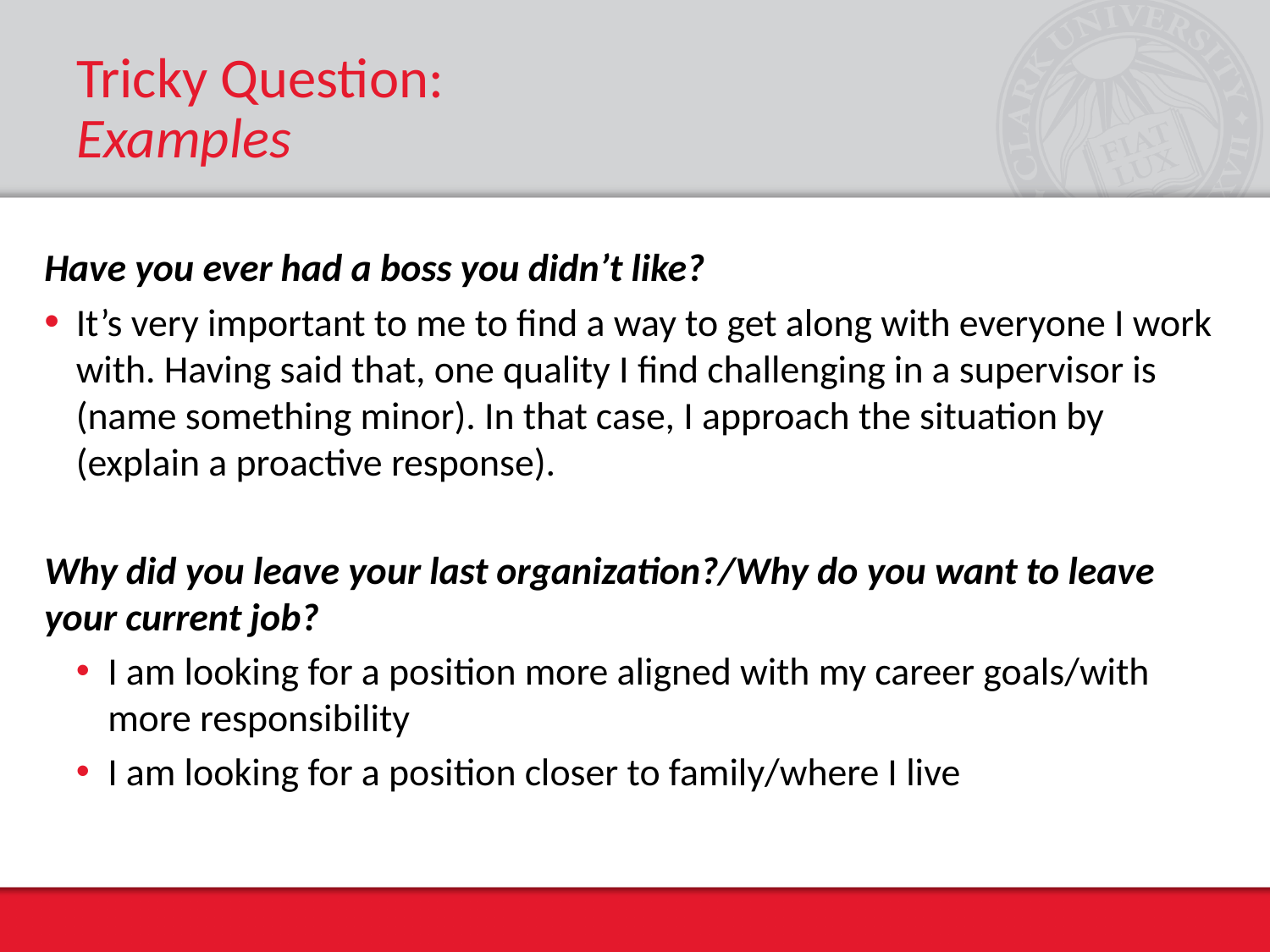

# Tricky Question: Examples
Have you ever had a boss you didn’t like?
It’s very important to me to find a way to get along with everyone I work with. Having said that, one quality I find challenging in a supervisor is (name something minor). In that case, I approach the situation by (explain a proactive response).

Why did you leave your last organization?/Why do you want to leave your current job?
I am looking for a position more aligned with my career goals/with more responsibility
I am looking for a position closer to family/where I live